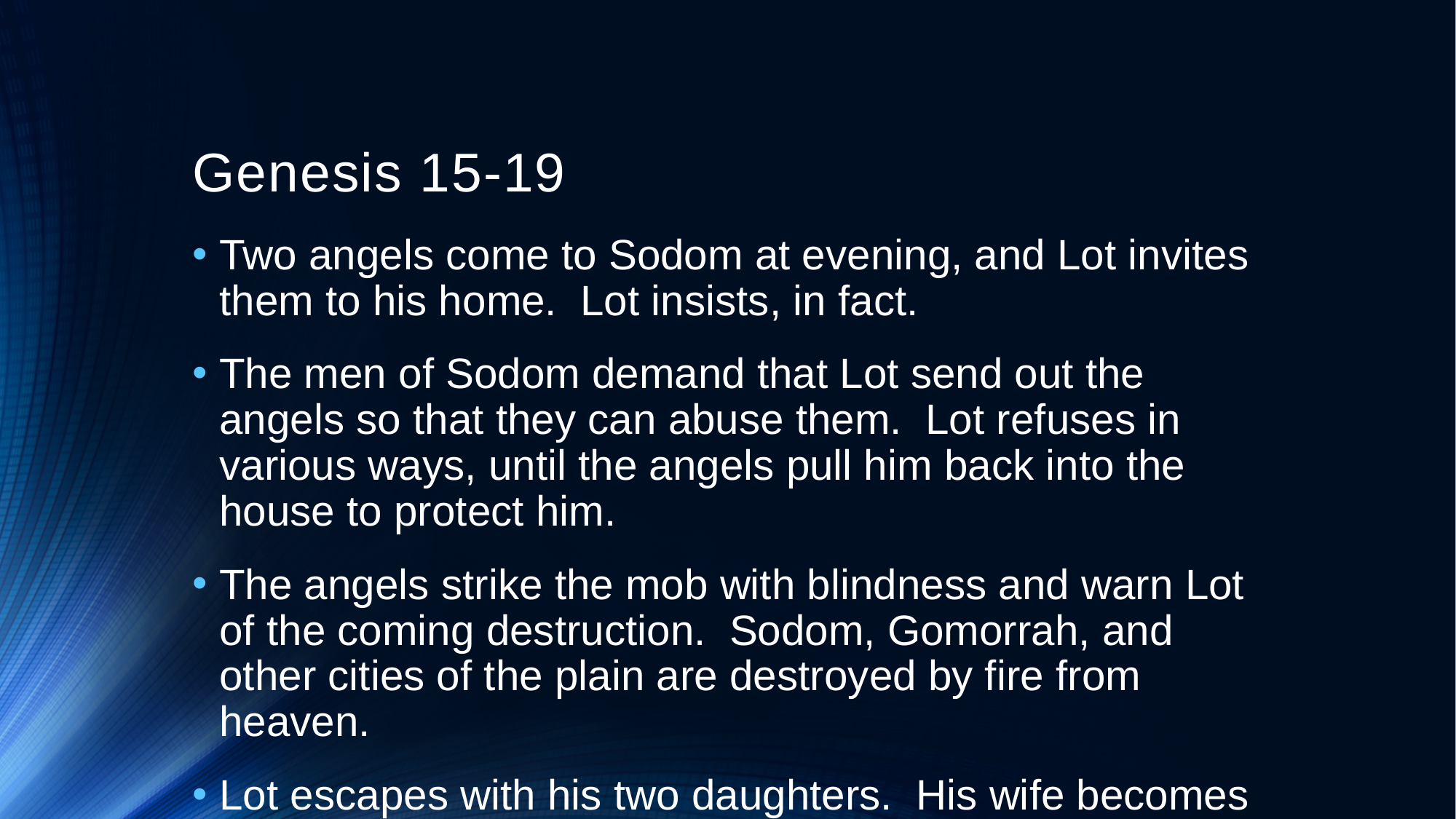

# Genesis 15-19
Two angels come to Sodom at evening, and Lot invites them to his home.  Lot insists, in fact.
The men of Sodom demand that Lot send out the angels so that they can abuse them.  Lot refuses in various ways, until the angels pull him back into the house to protect him.
The angels strike the mob with blindness and warn Lot of the coming destruction.  Sodom, Gomorrah, and other cities of the plain are destroyed by fire from heaven.
Lot escapes with his two daughters.  His wife becomes a pillar of salt as she looks longingly back at the city.